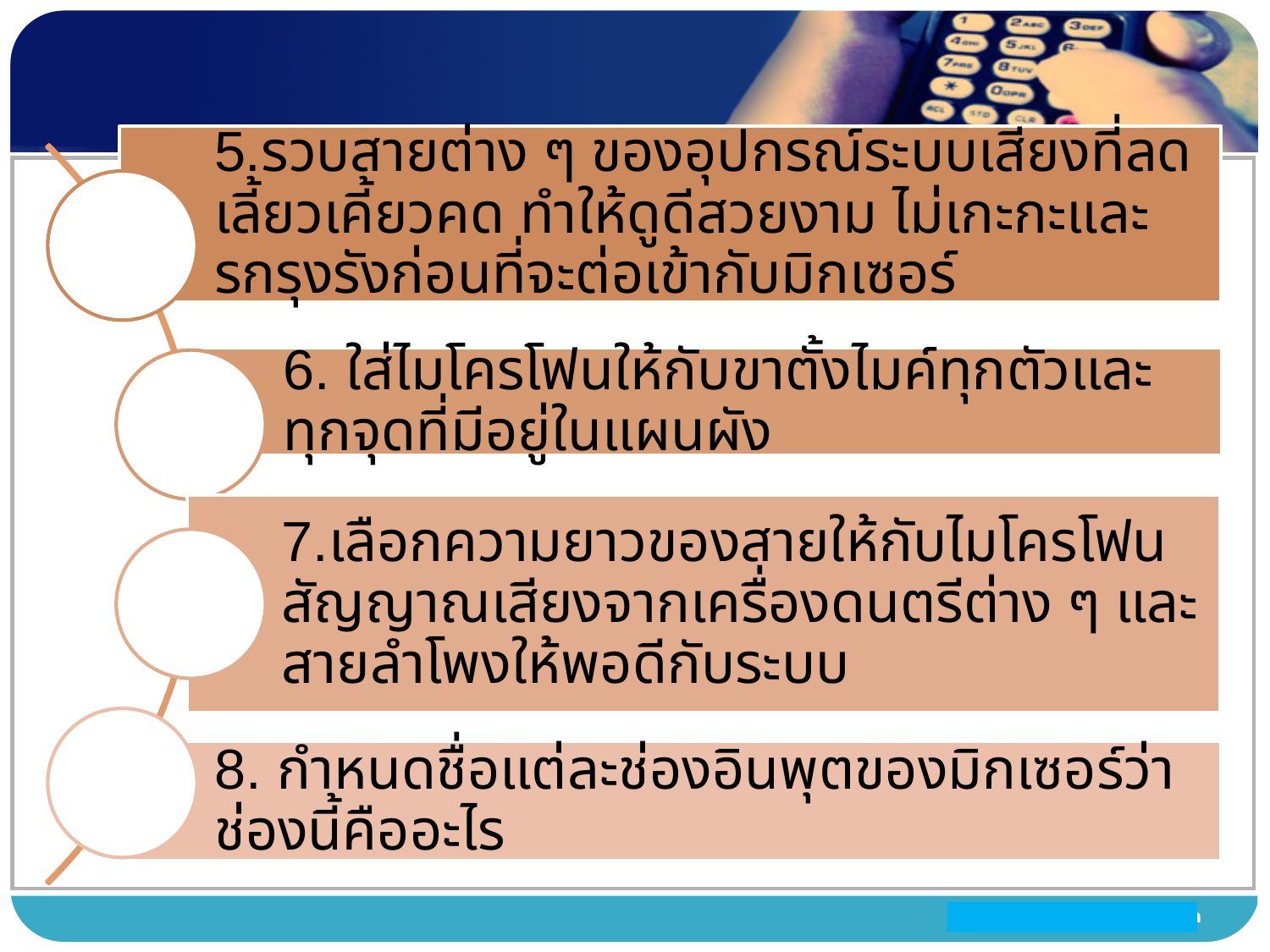

5.รวบสายต่าง ๆ ของอุปกรณ์ระบบเสียงที่ลดเลี้ยวเคี้ยวคด ทำให้ดูดีสวยงาม ไม่เกะกะและรกรุงรังก่อนที่จะต่อเข้ากับมิกเซอร์
6. ใส่ไมโครโฟนให้กับขาตั้งไมค์ทุกตัวและทุกจุดที่มีอยู่ในแผนผัง
7.เลือกความยาวของสายให้กับไมโครโฟน สัญญาณเสียงจากเครื่องดนตรีต่าง ๆ และสายลำโพงให้พอดีกับระบบ
8. กำหนดชื่อแต่ละช่องอินพุตของมิกเซอร์ว่าช่องนี้คืออะไร